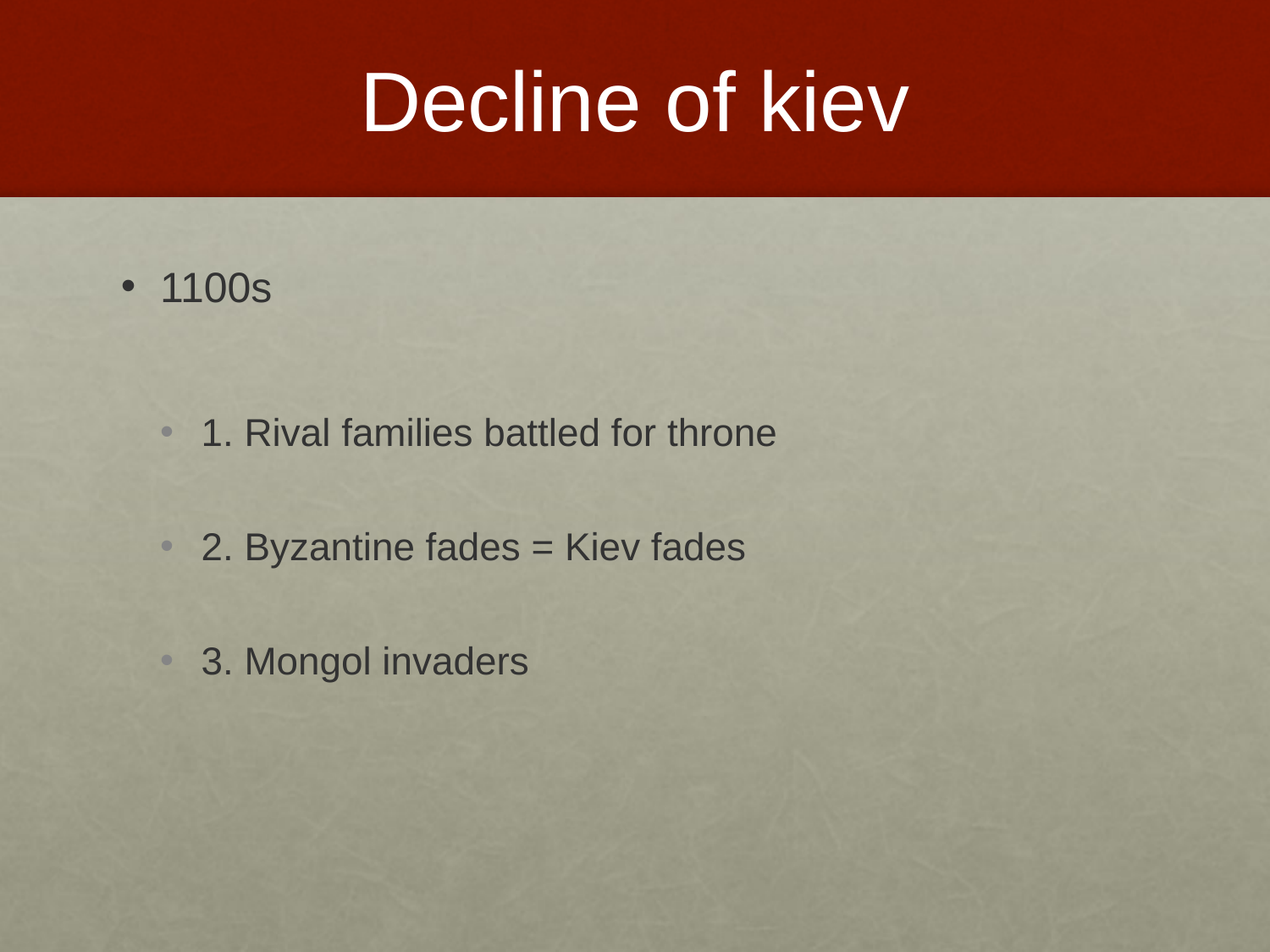

# Decline of kiev
1100s

1. Rival families battled for throne

2. Byzantine fades = Kiev fades

3. Mongol invaders